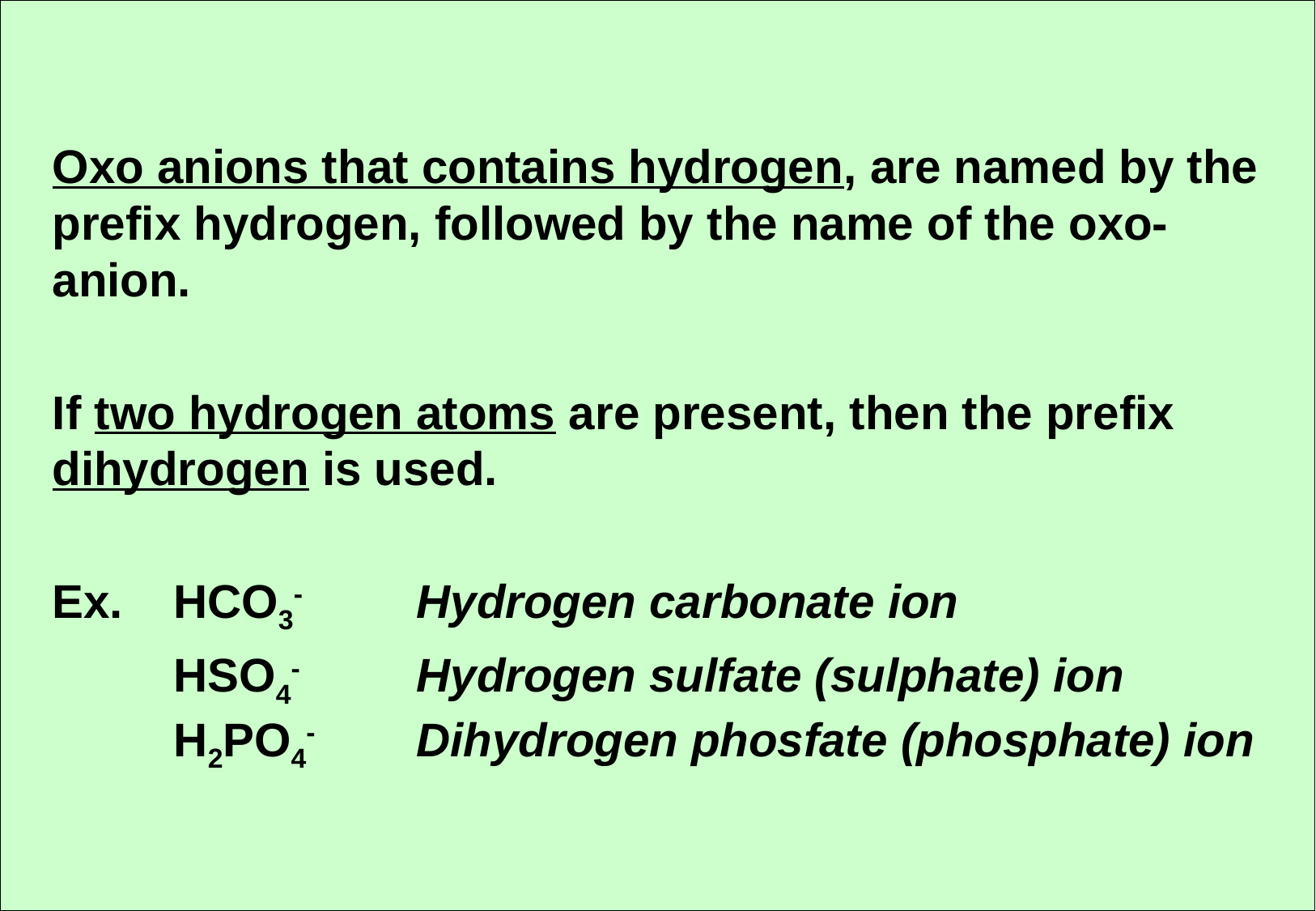

Oxo anions that contains hydrogen, are named by the prefix hydrogen, followed by the name of the oxo-anion.

If two hydrogen atoms are present, then the prefix dihydrogen is used.

Ex.	HCO3- 	Hydrogen carbonate ion
	HSO4- 	Hydrogen sulfate (sulphate) ion
	H2PO4-	Dihydrogen phosfate (phosphate) ion